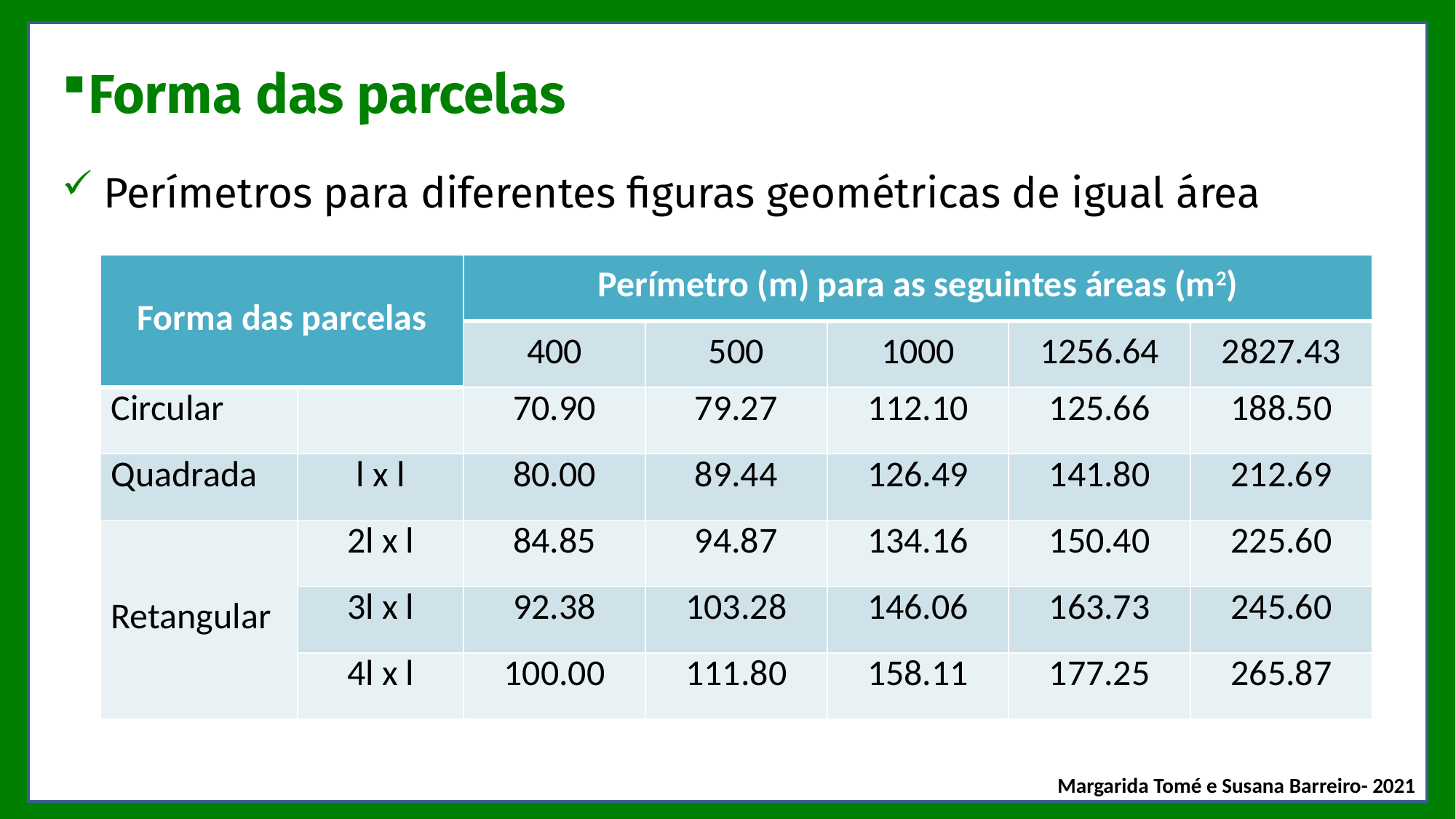

# Forma das parcelas
Perímetros para diferentes figuras geométricas de igual área
| Forma das parcelas |  | Perímetro (m) para as seguintes áreas (m2) |  |  |  |  |
| --- | --- | --- | --- | --- | --- | --- |
|  |  | 400 | 500 | 1000 | 1256.64 | 2827.43 |
| Circular |  | 70.90 | 79.27 | 112.10 | 125.66 | 188.50 |
| Quadrada | l x l | 80.00 | 89.44 | 126.49 | 141.80 | 212.69 |
| Retangular | 2l x l | 84.85 | 94.87 | 134.16 | 150.40 | 225.60 |
|  | 3l x l | 92.38 | 103.28 | 146.06 | 163.73 | 245.60 |
|  | 4l x l | 100.00 | 111.80 | 158.11 | 177.25 | 265.87 |